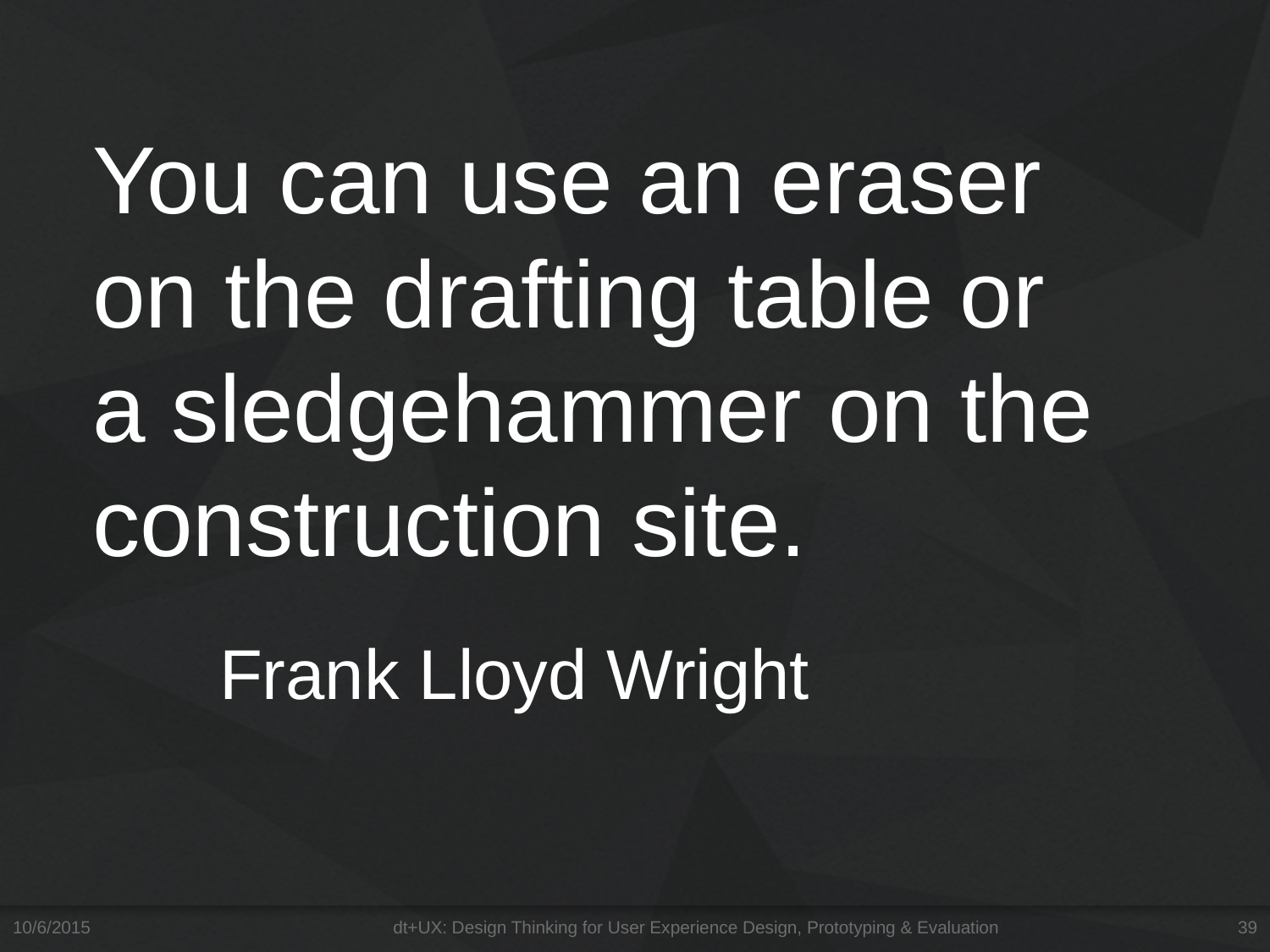

You can use an eraser
on the drafting table or
a sledgehammer on the construction site.

	Frank Lloyd Wright
10/6/2015
dt+UX: Design Thinking for User Experience Design, Prototyping & Evaluation
39